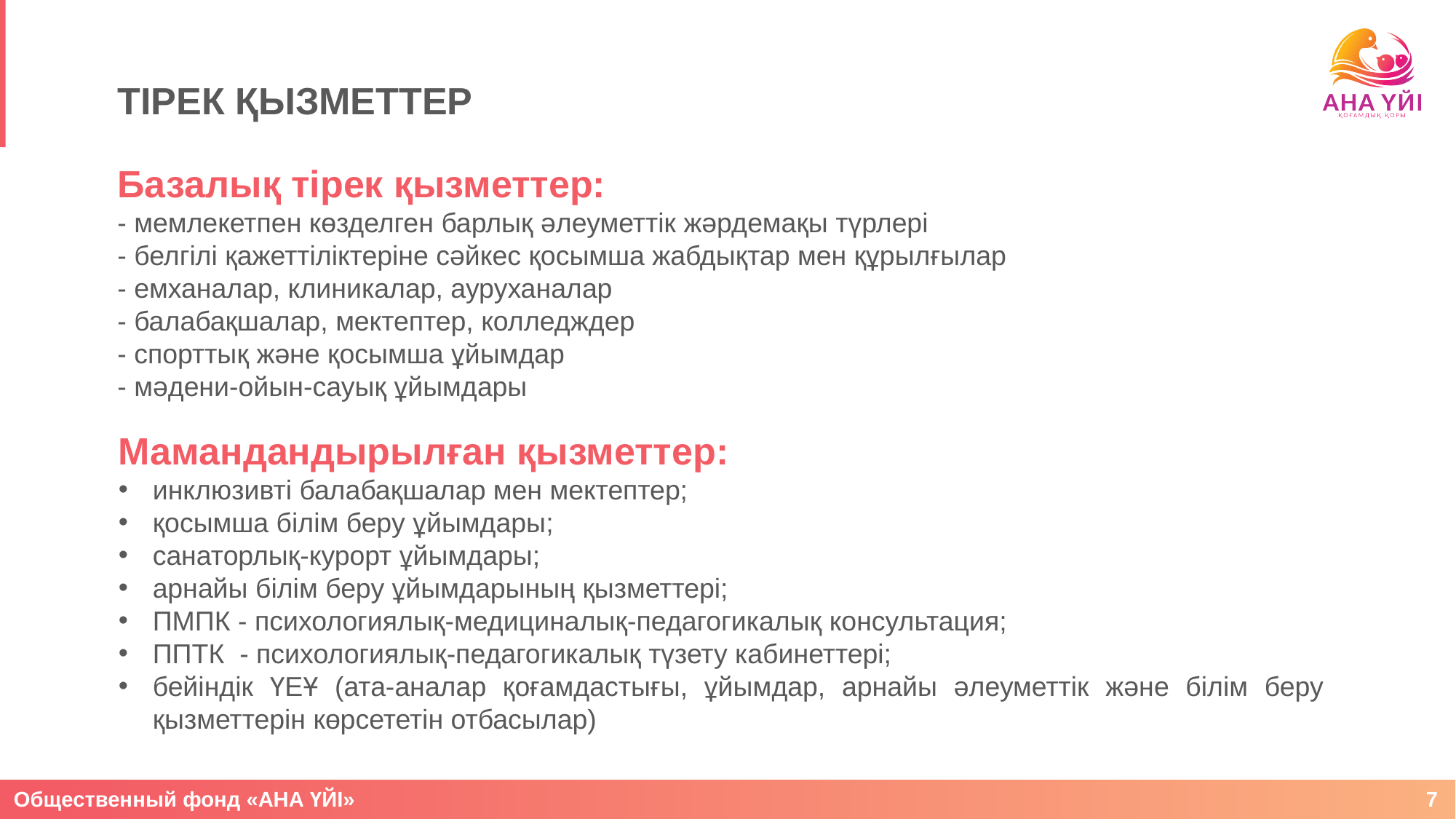

# ТІРЕК ҚЫЗМЕТТЕР
Базалық тірек қызметтер:
- мемлекетпен көзделген барлық әлеуметтік жәрдемақы түрлері
- белгілі қажеттіліктеріне сәйкес қосымша жабдықтар мен құрылғылар
- емханалар, клиникалар, ауруханалар
- балабақшалар, мектептер, колледждер
- спорттық және қосымша ұйымдар
- мәдени-ойын-сауық ұйымдары
Мамандандырылған қызметтер:
инклюзивті балабақшалар мен мектептер;
қосымша білім беру ұйымдары;
санаторлық-курорт ұйымдары;
арнайы білім беру ұйымдарының қызметтері;
ПМПК - психологиялық-медициналық-педагогикалық консультация;
ППТК  - психологиялық-педагогикалық түзету кабинеттері;
бейіндік ҮЕҰ (ата-аналар қоғамдастығы, ұйымдар, арнайы әлеуметтік және білім беру қызметтерін көрсететін отбасылар)
7